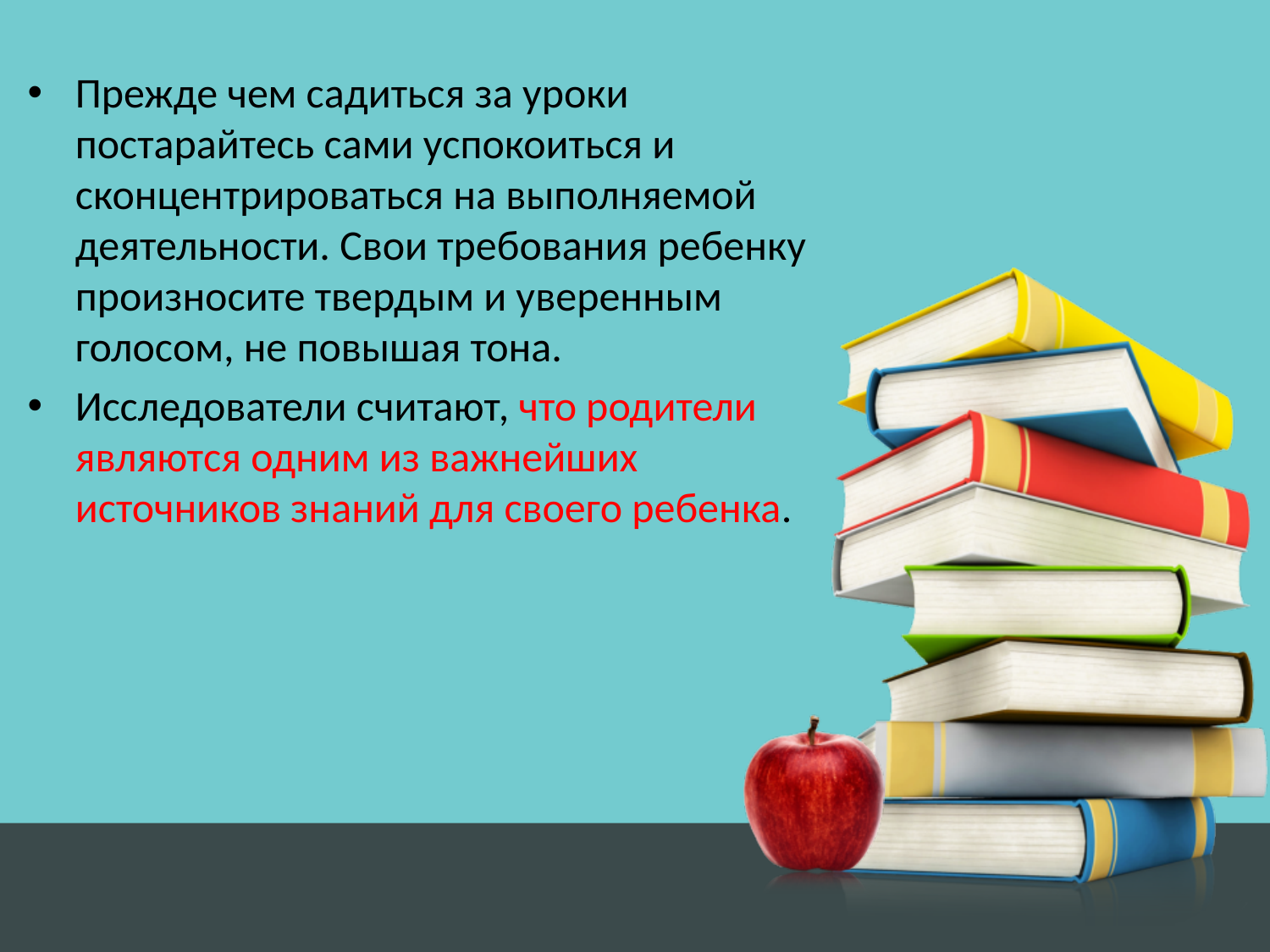

Прежде чем садиться за уроки постарайтесь сами успокоиться и сконцентрироваться на выполняемой деятельности. Свои требования ребенку произносите твердым и уверенным голосом, не повышая тона.
Исследователи считают, что родители являются одним из важнейших источников знаний для своего ребенка.